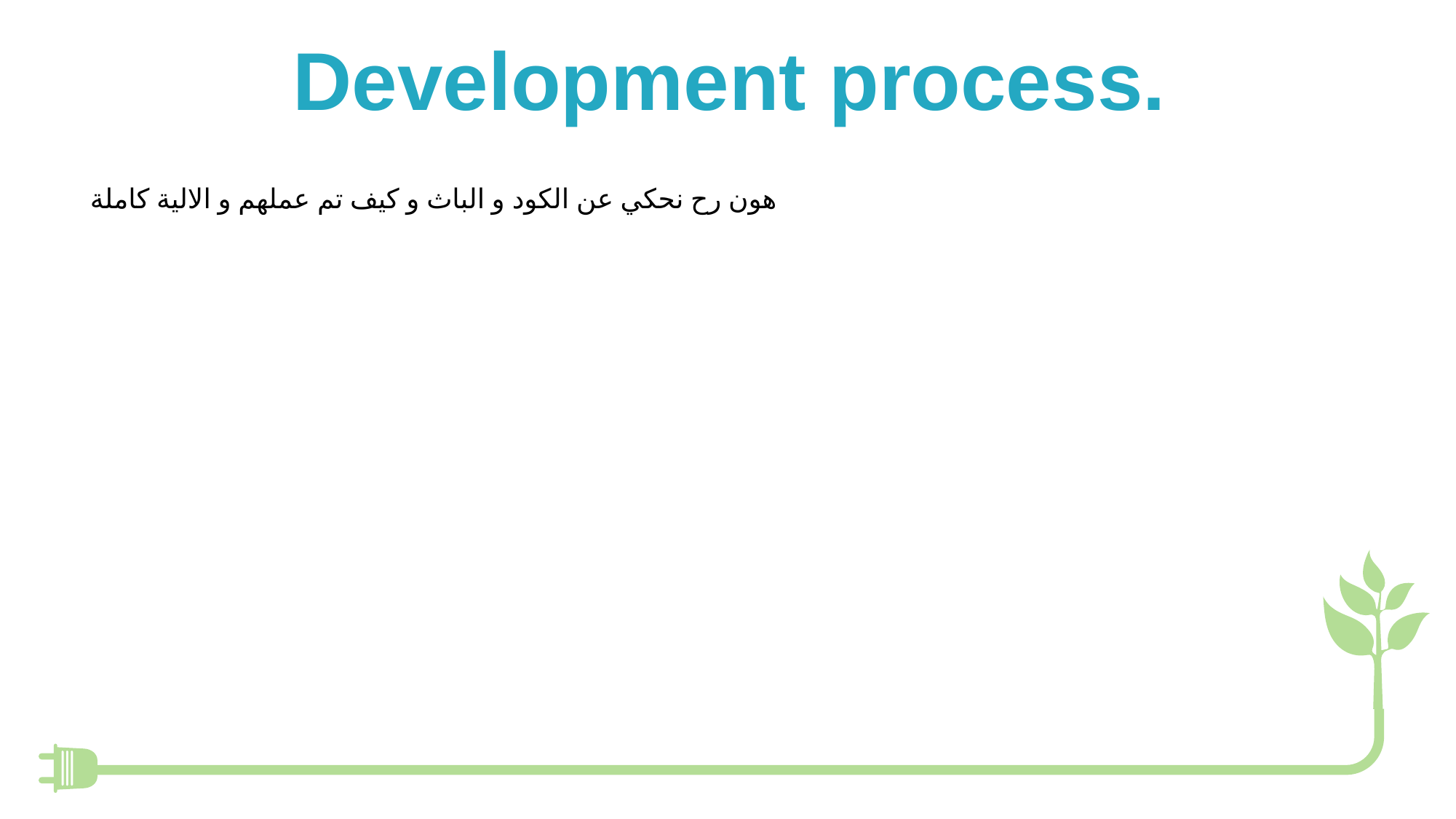

Development process.
هون رح نحكي عن الكود و الباث و كيف تم عملهم و الالية كاملة